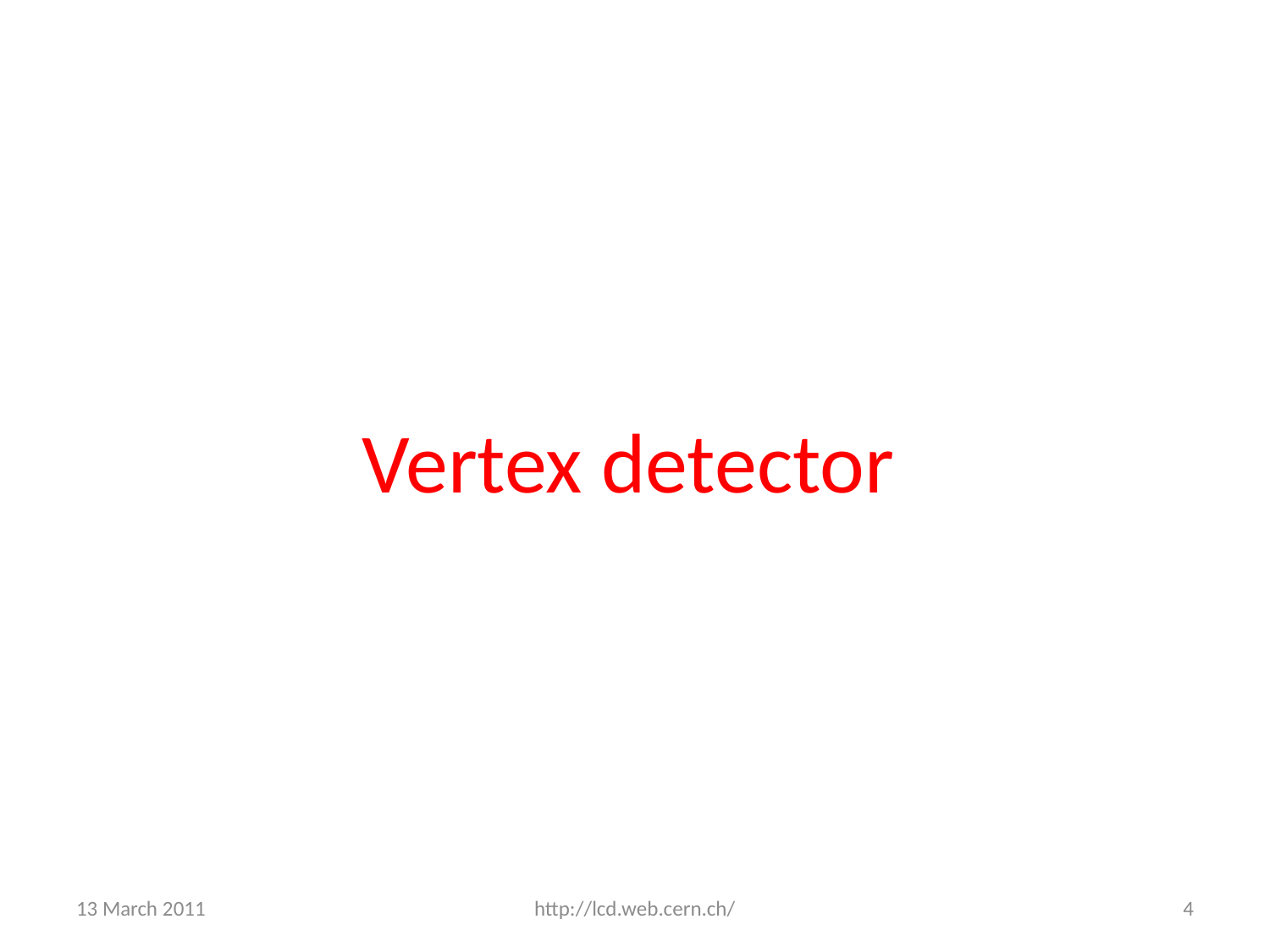

#
Vertex detector
13 March 2011
http://lcd.web.cern.ch/
4